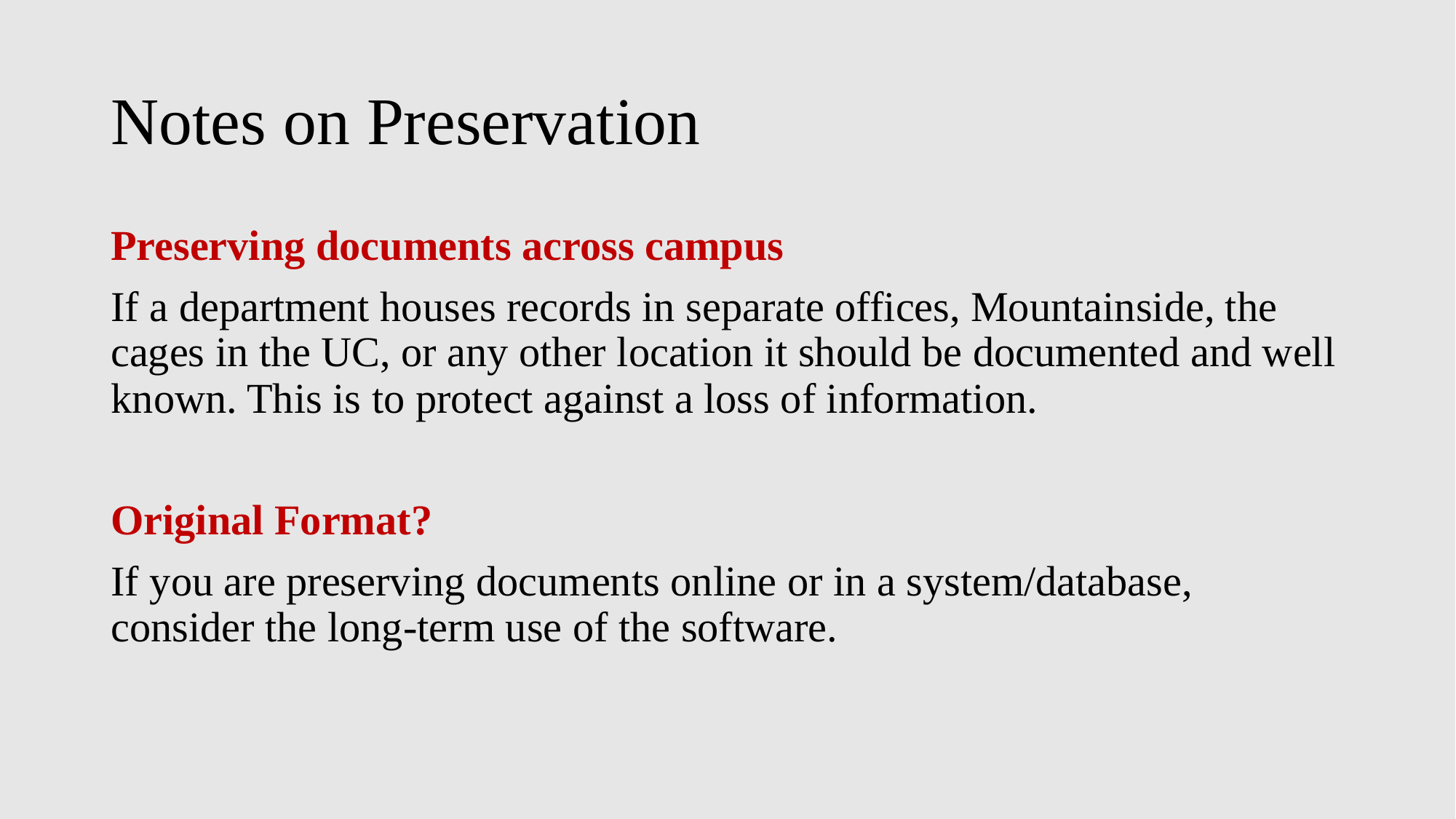

# Notes on Preservation
Preserving documents across campus
If a department houses records in separate offices, Mountainside, the cages in the UC, or any other location it should be documented and well known. This is to protect against a loss of information.

Original Format?
If you are preserving documents online or in a system/database, consider the long-term use of the software.